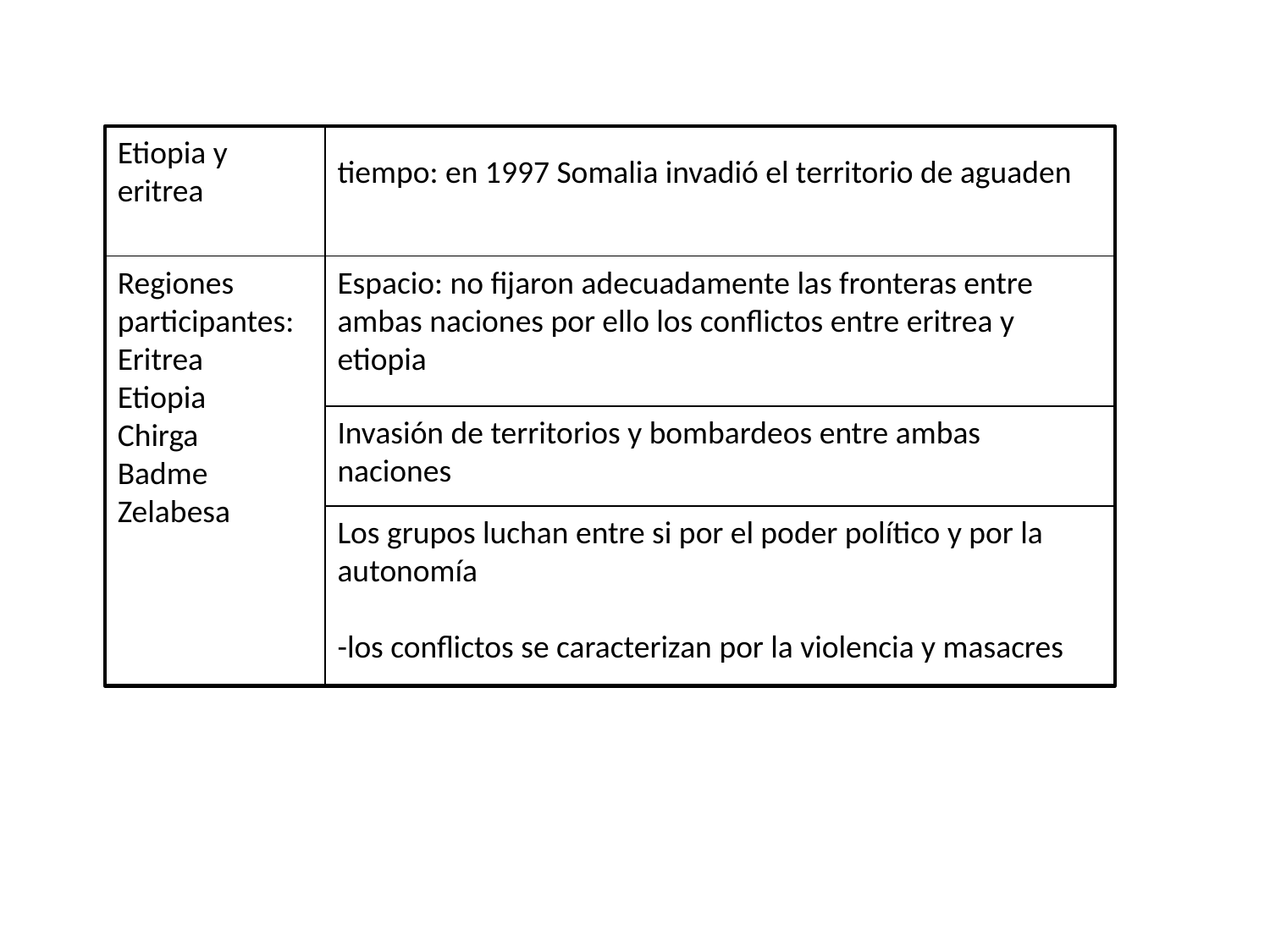

Etiopia y eritrea
tiempo: en 1997 Somalia invadió el territorio de aguaden
Regiones participantes:
Eritrea
Etiopia
Chirga
Badme
Zelabesa
Espacio: no fijaron adecuadamente las fronteras entre ambas naciones por ello los conflictos entre eritrea y etiopia
Invasión de territorios y bombardeos entre ambas naciones
Los grupos luchan entre si por el poder político y por la autonomía

-los conflictos se caracterizan por la violencia y masacres